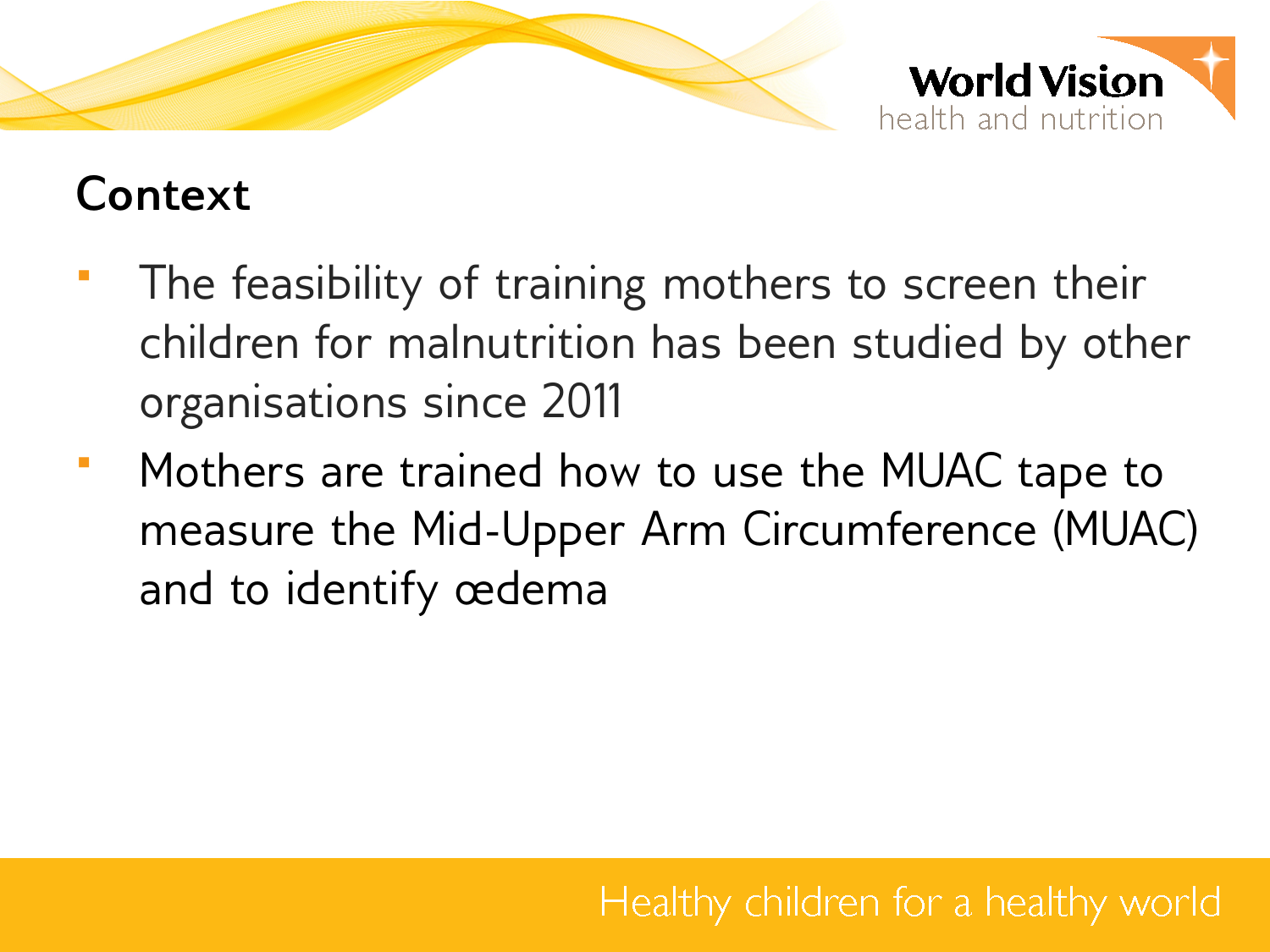

Context
The feasibility of training mothers to screen their children for malnutrition has been studied by other organisations since 2011
Mothers are trained how to use the MUAC tape to measure the Mid-Upper Arm Circumference (MUAC) and to identify oedema